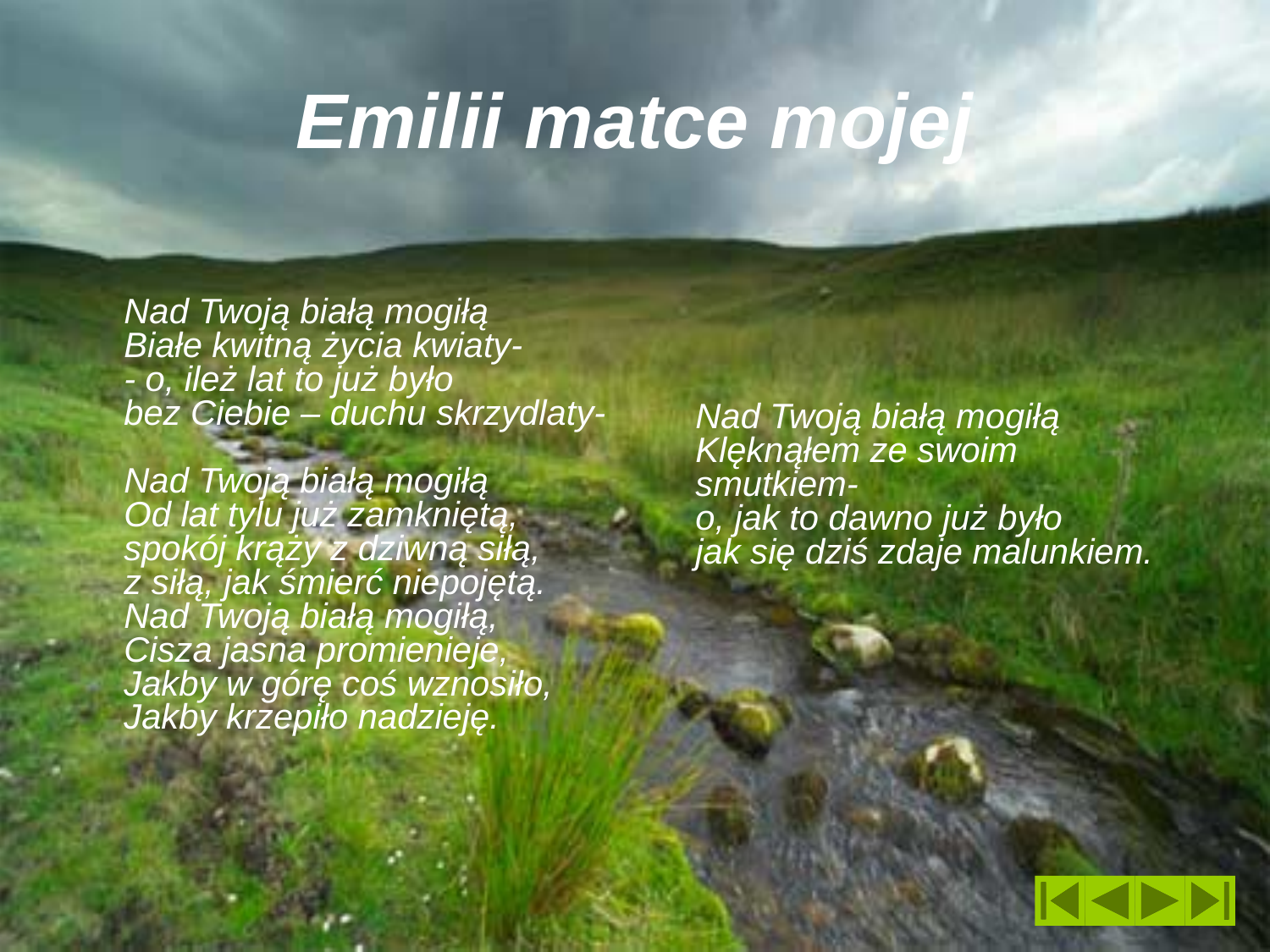

# Emilii matce mojej

	Nad Twoją białą mogiłą
Klęknąłem ze swoim smutkiem-
o, jak to dawno już było
jak się dziś zdaje malunkiem.

Nad Twoją białą mogiłą
Białe kwitną życia kwiaty-
- o, ileż lat to już było
bez Ciebie – duchu skrzydlaty-
Nad Twoją białą mogiłą
Od lat tylu już zamkniętą,
spokój krąży z dziwną siłą,
z siłą, jak śmierć niepojętą.
Nad Twoją białą mogiłą,
Cisza jasna promienieje,
Jakby w górę coś wznosiło,
Jakby krzepiło nadzieję.